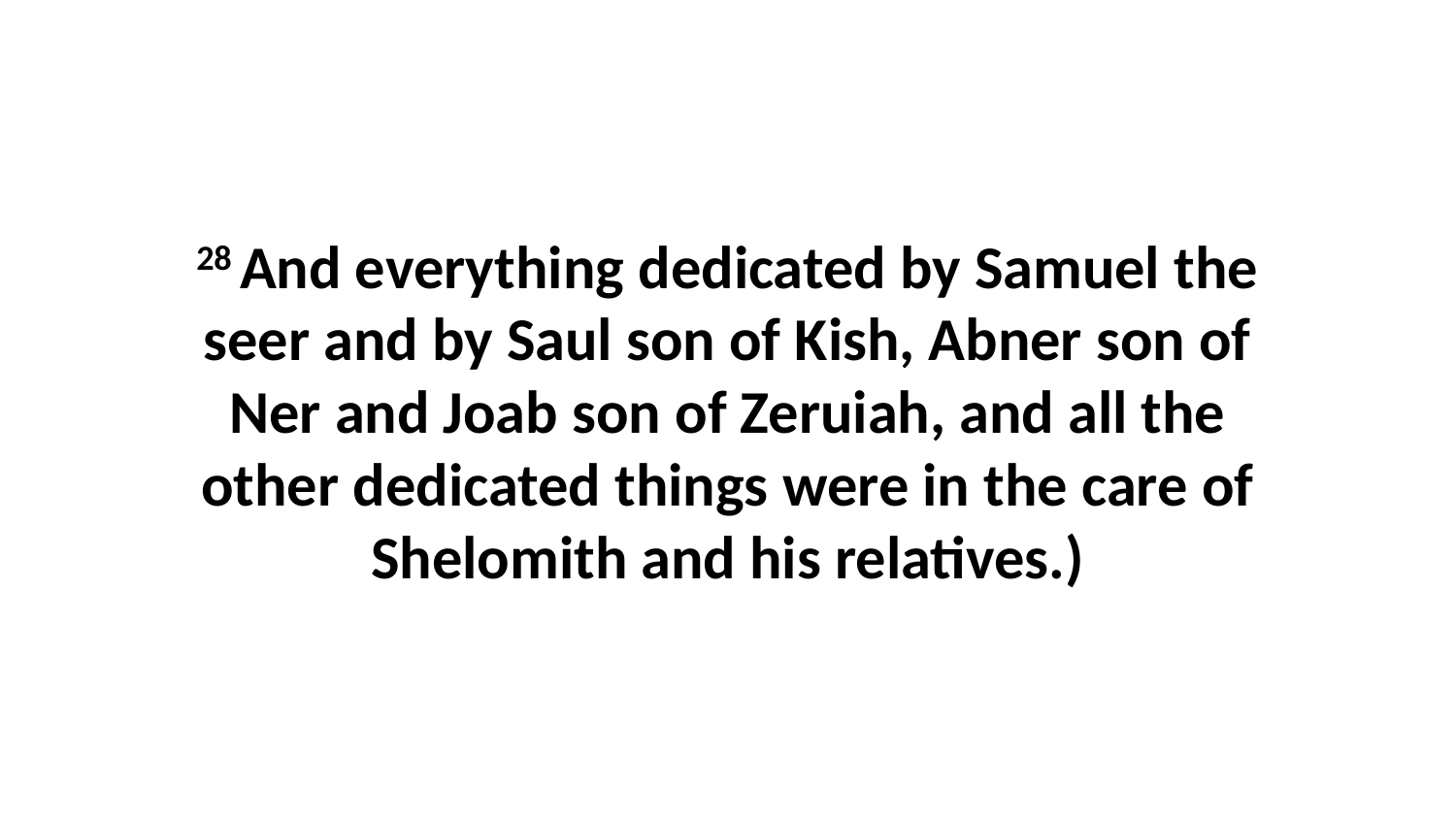

28 And everything dedicated by Samuel the seer and by Saul son of Kish, Abner son of Ner and Joab son of Zeruiah, and all the other dedicated things were in the care of Shelomith and his relatives.)